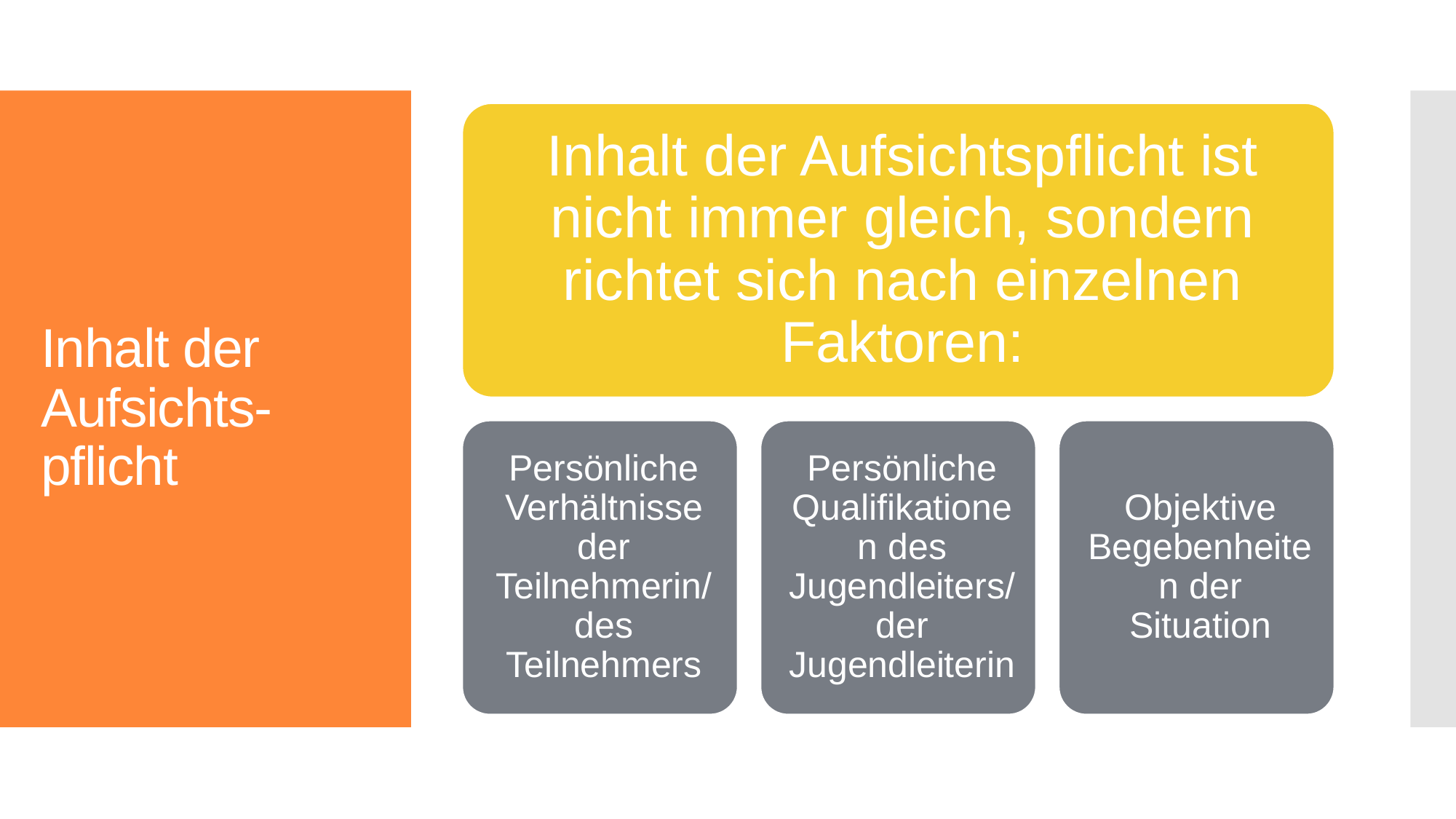

Inhalt der Aufsichtspflicht ist nicht immer gleich, sondern richtet sich nach einzelnen Faktoren:
Persönliche Verhältnisse der Teilnehmerin/ des Teilnehmers
Persönliche Qualifikationen des Jugendleiters/ der Jugendleiterin
Objektive Begebenheiten der Situation
# Inhalt der Aufsichts-pflicht